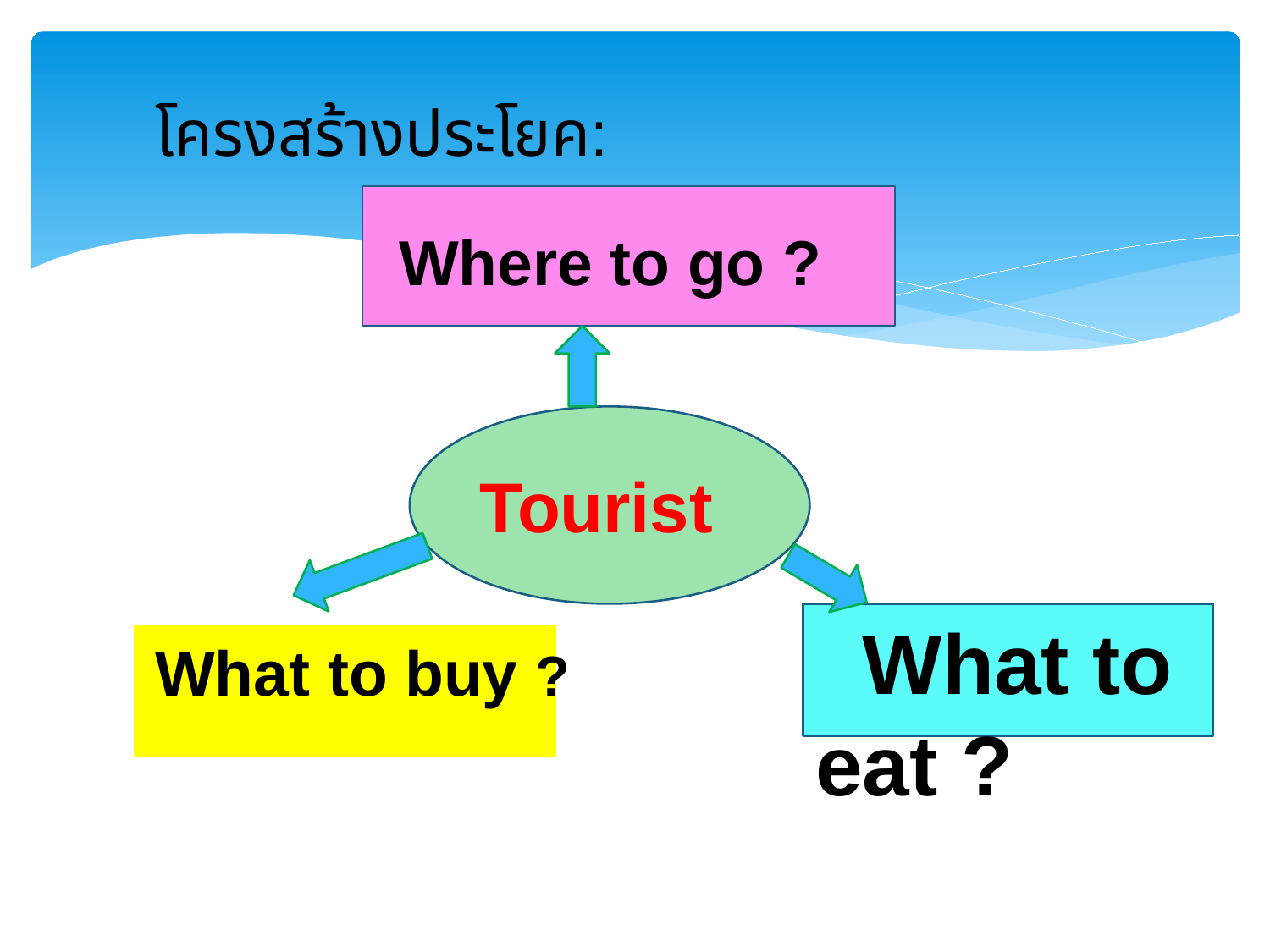

โครงสร้างประโยค:

Where to go ?

Tourist

  What to eat ?
     What to buy ?